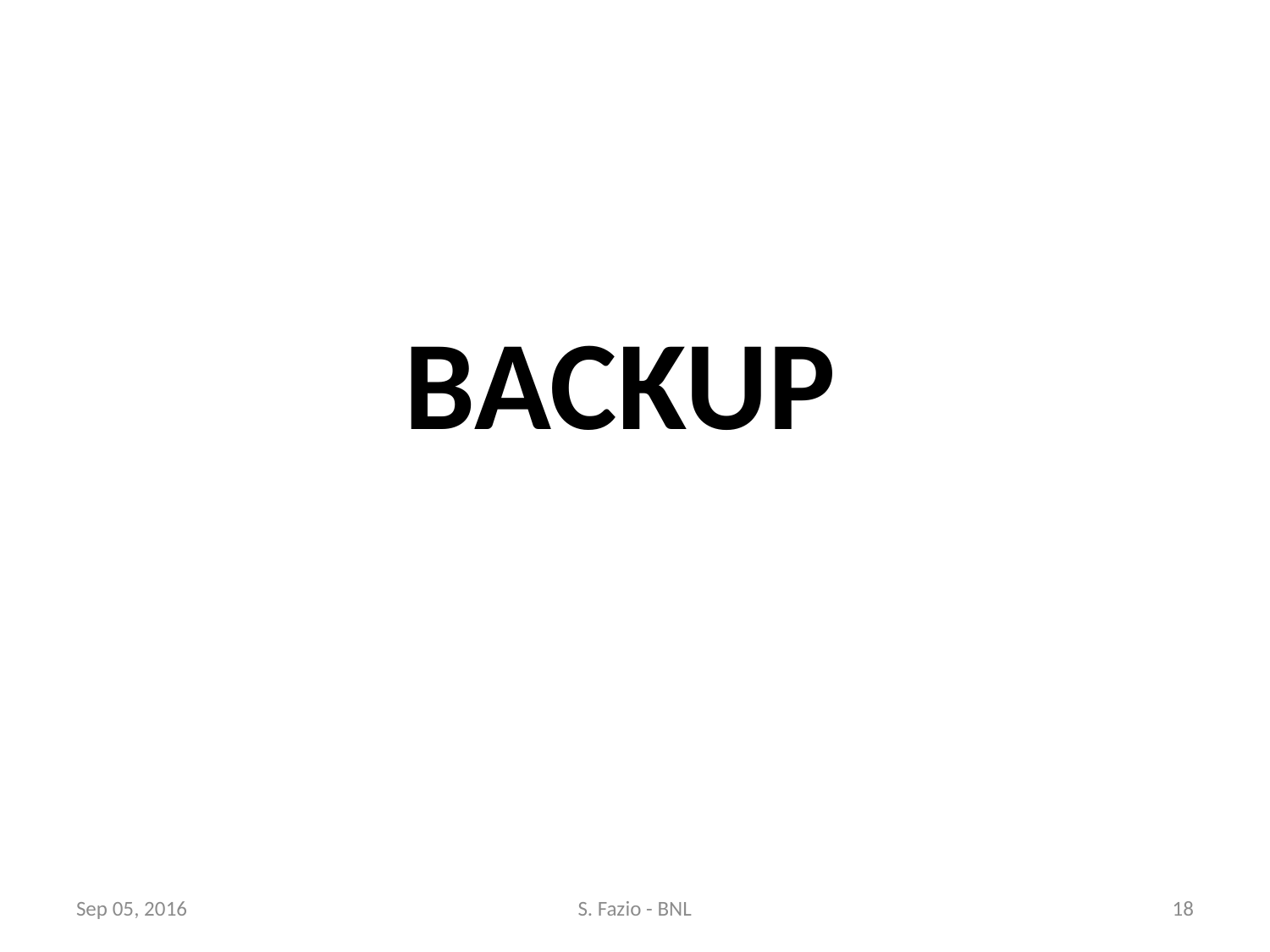

BACKUP
Sep 05, 2016
S. Fazio - BNL
18